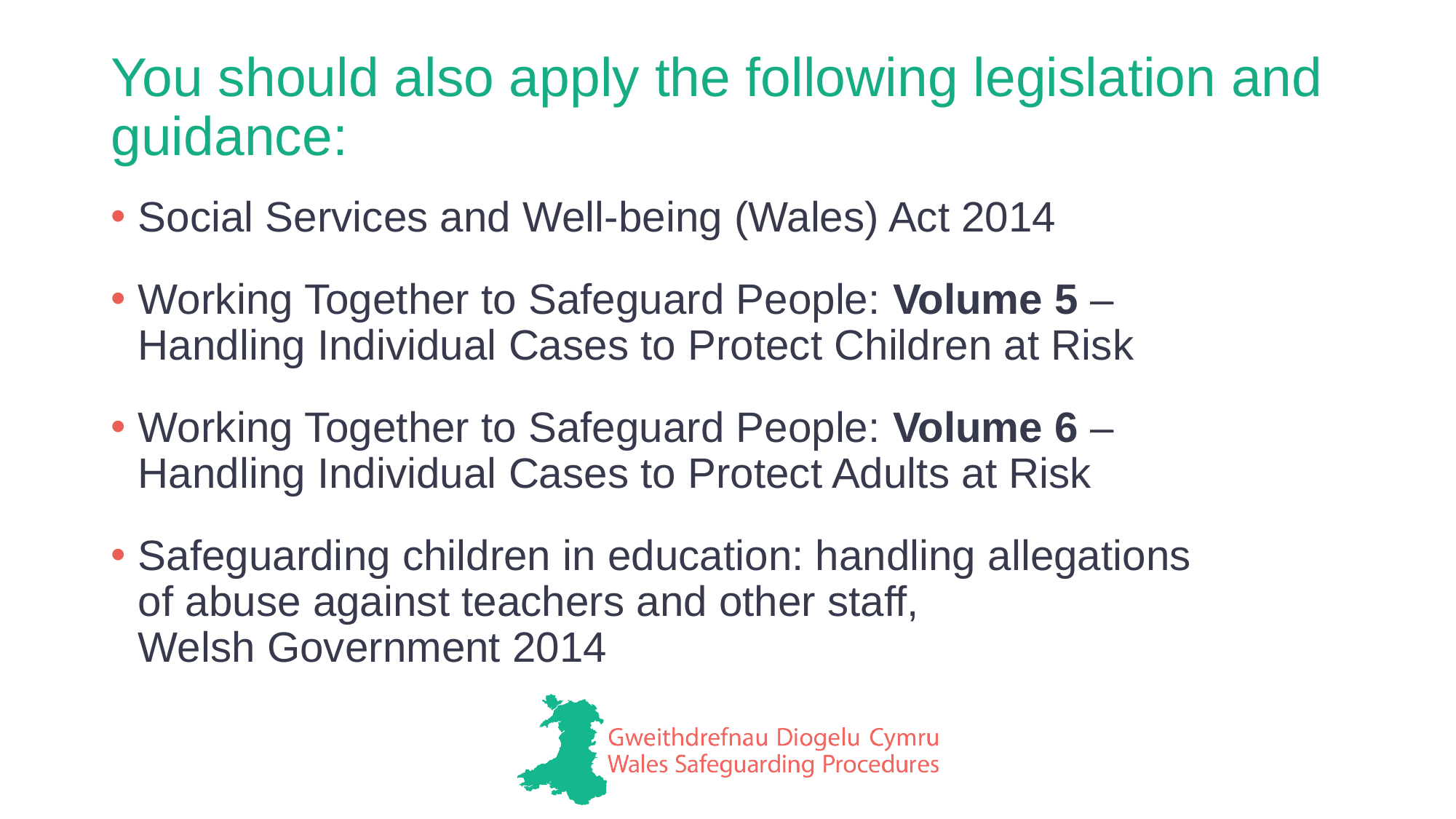

# You should also apply the following legislation and guidance:
Social Services and Well-being (Wales) Act 2014
Working Together to Safeguard People: Volume 5 –
Handling Individual Cases to Protect Children at Risk
Working Together to Safeguard People: Volume 6 –
Handling Individual Cases to Protect Adults at Risk
Safeguarding children in education: handling allegations
of abuse against teachers and other staff,
Welsh Government 2014